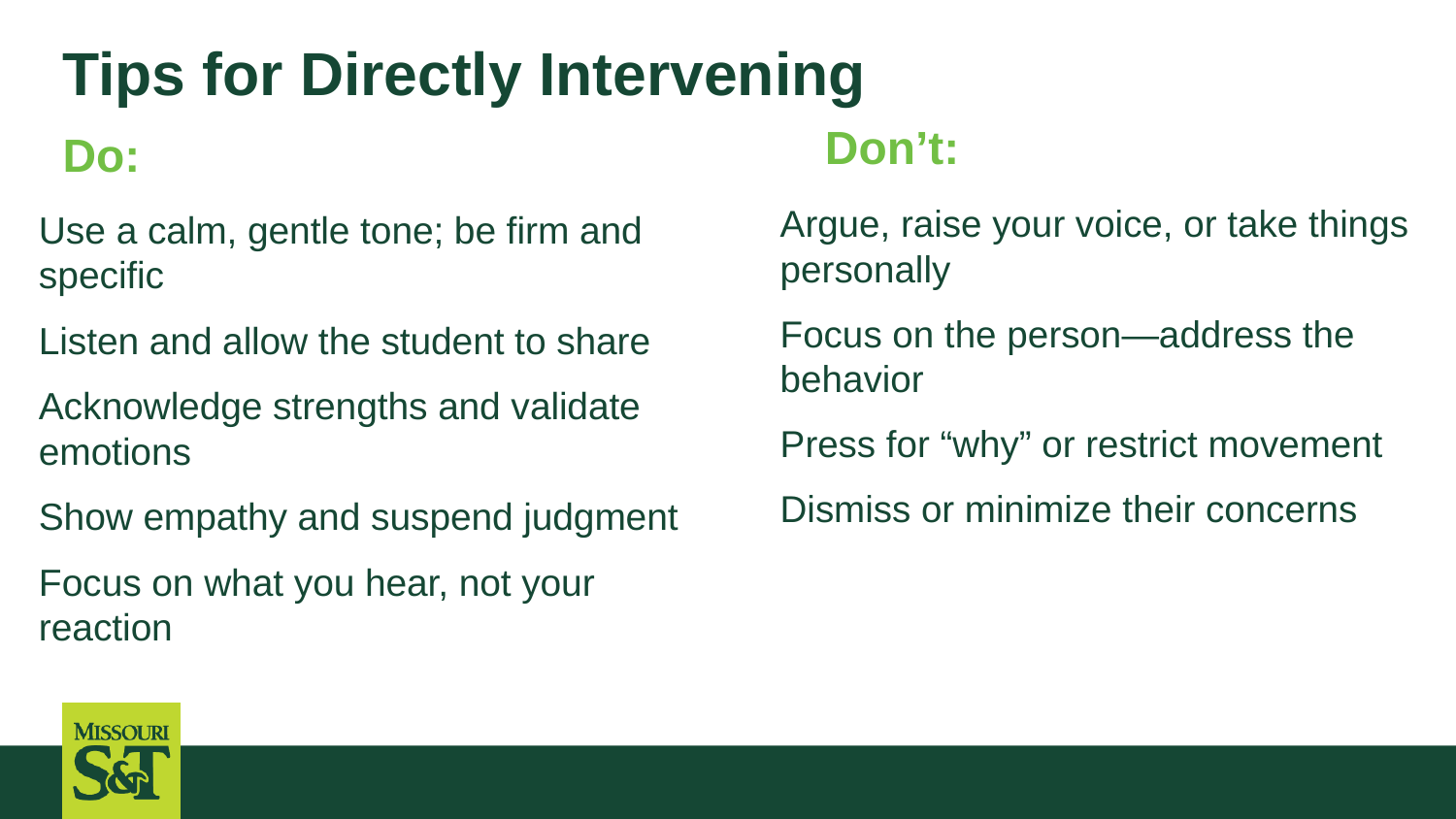

# Tips for Directly Intervening
Don’t:
Do:
Argue, raise your voice, or take things personally
Focus on the person—address the behavior
Press for “why” or restrict movement
Dismiss or minimize their concerns
Use a calm, gentle tone; be firm and specific
Listen and allow the student to share
Acknowledge strengths and validate emotions
Show empathy and suspend judgment
Focus on what you hear, not your reaction